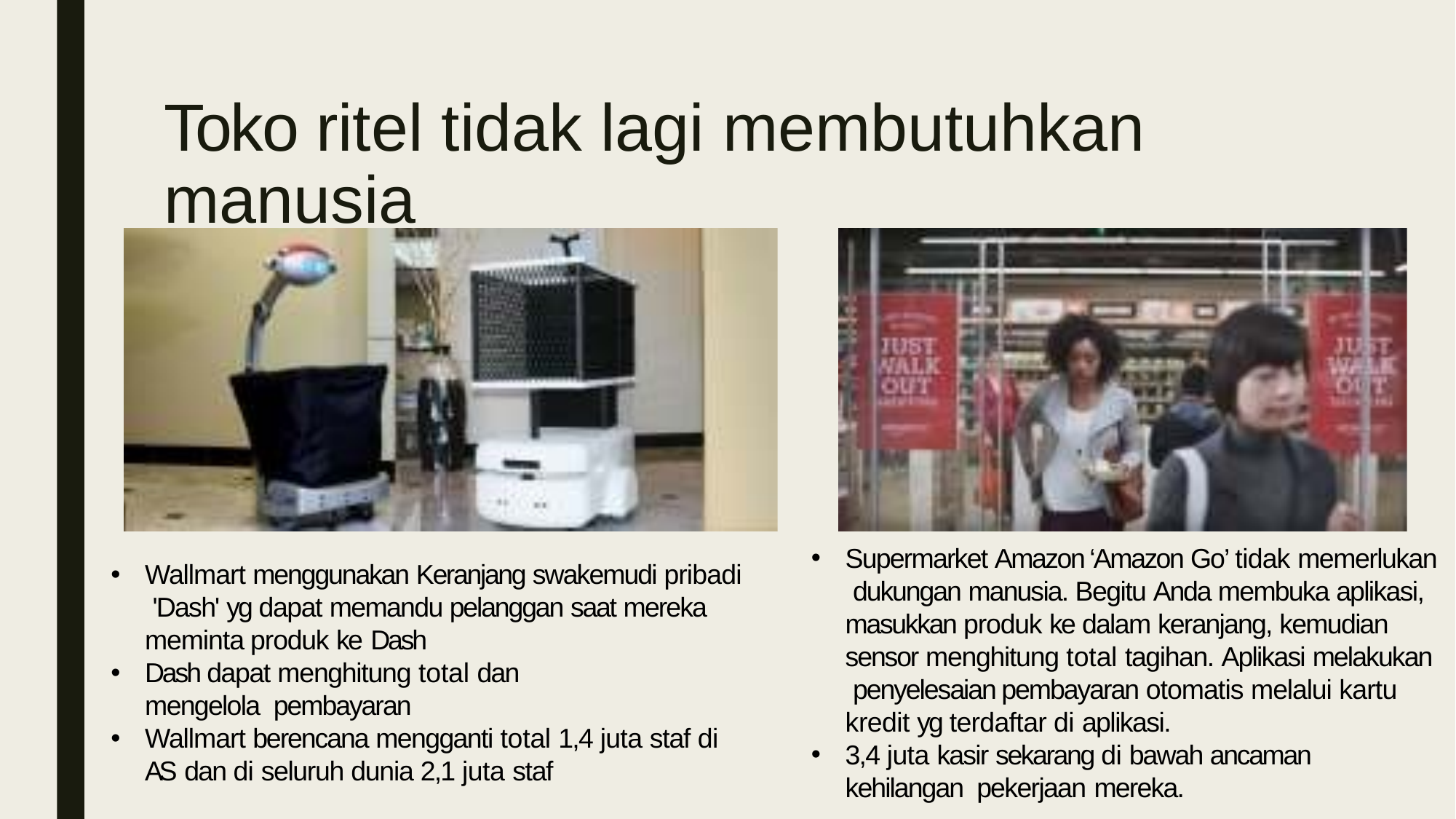

# Toko ritel tidak lagi membutuhkan  manusia

•
Supermarket Amazon ‘Amazon Go’ tidak memerlukan  dukungan manusia. Begitu Anda membuka aplikasi,  masukkan produk ke dalam keranjang, kemudian  sensor menghitung total tagihan. Aplikasi melakukan  penyelesaian pembayaran otomatis melalui kartu  kredit yg terdaftar di aplikasi.
3,4 juta kasir sekarang di bawah ancaman kehilangan  pekerjaan mereka.
•
Wallmart menggunakan Keranjang swakemudi pribadi  'Dash' yg dapat memandu pelanggan saat mereka  meminta produk ke Dash
Dash dapat menghitung total dan mengelola  pembayaran
Wallmart berencana mengganti total 1,4 juta staf di AS  dan di seluruh dunia 2,1 juta staf
•
•
•